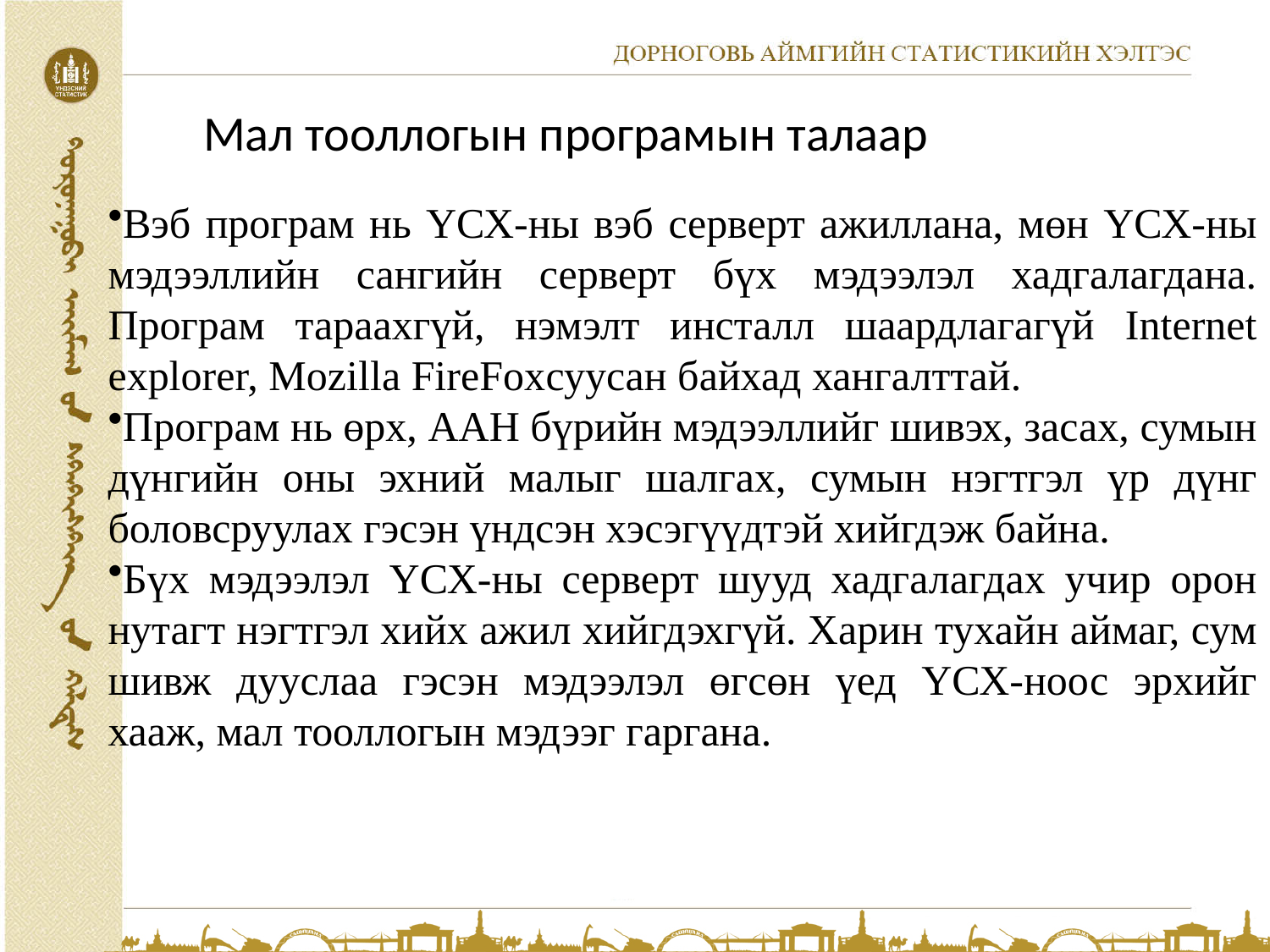

Мал тооллогын програмын талаар
Вэб програм нь ҮСХ-ны вэб серверт ажиллана, мөн ҮСХ-ны мэдээллийн сангийн серверт бүх мэдээлэл хадгалагдана. Програм тараахгүй, нэмэлт инсталл шаардлагагүй Internet explorer, Mozilla FireFoxсуусан байхад хангалттай.
Програм нь өрх, ААН бүрийн мэдээллийг шивэх, засах, сумын дүнгийн оны эхний малыг шалгах, сумын нэгтгэл үр дүнг боловсруулах гэсэн үндсэн хэсэгүүдтэй хийгдэж байна.
Бүх мэдээлэл ҮСХ-ны серверт шууд хадгалагдах учир орон нутагт нэгтгэл хийх ажил хийгдэхгүй. Харин тухайн аймаг, сум шивж дууслаа гэсэн мэдээлэл өгсөн үед ҮСХ-ноос эрхийг хааж, мал тооллогын мэдээг гаргана.